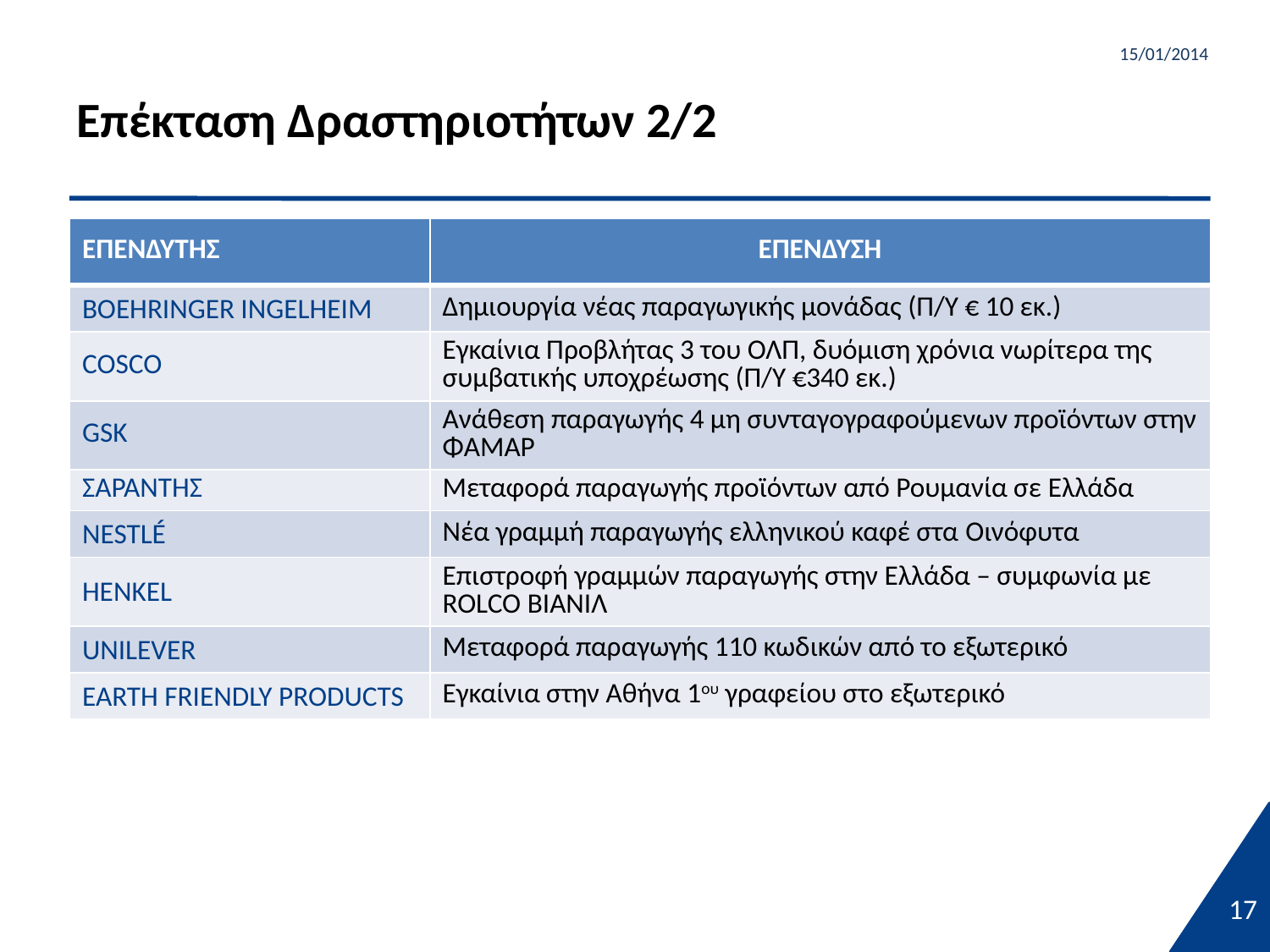

15/01/2014
# Επέκταση Δραστηριοτήτων 2/2
| ΕΠΕΝΔΥΤΗΣ | ΕΠΕΝΔΥΣΗ |
| --- | --- |
| Boehringer Ingelheim | Δημιουργία νέας παραγωγικής μονάδας (Π/Υ € 10 εκ.) |
| Cosco | Εγκαίνια Προβλήτας 3 του ΟΛΠ, δυόμιση χρόνια νωρίτερα της συμβατικής υποχρέωσης (Π/Υ €340 εκ.) |
| GSK | Ανάθεση παραγωγής 4 μη συνταγογραφούμενων προϊόντων στην ΦΑΜΑΡ |
| ΣΑΡΑΝΤΗΣ | Μεταφορά παραγωγής προϊόντων από Ρουμανία σε Ελλάδα |
| NESTLÉ | Νέα γραμμή παραγωγής ελληνικού καφέ στα Οινόφυτα |
| HENKEL | Επιστροφή γραμμών παραγωγής στην Ελλάδα – συμφωνία με ROLCO ΒΙΑΝΙΛ |
| Unilever | Μεταφορά παραγωγής 110 κωδικών από το εξωτερικό |
| Earth Friendly Products | Εγκαίνια στην Αθήνα 1ου γραφείου στο εξωτερικό |
17

17